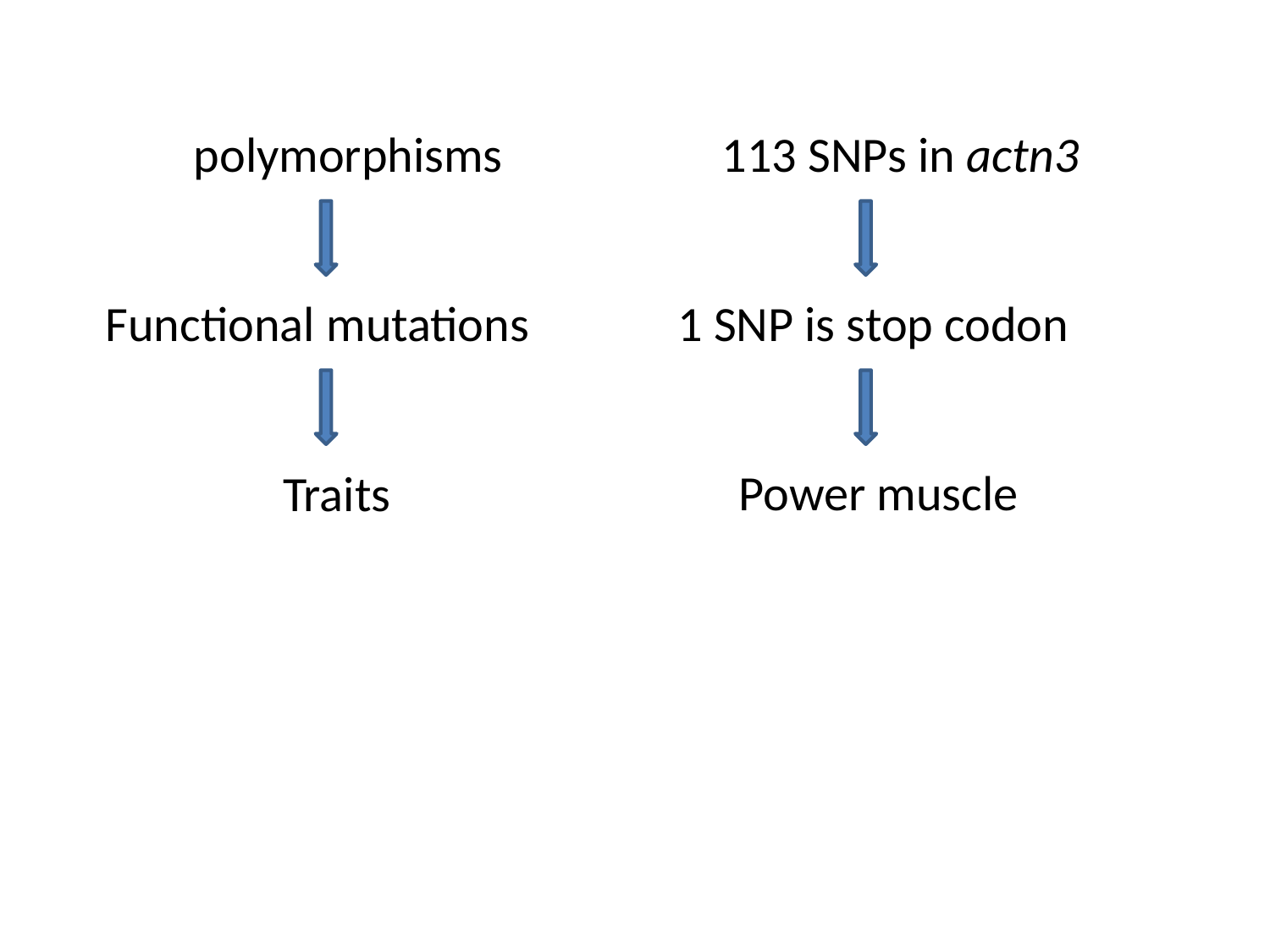

polymorphisms
113 SNPs in actn3

Functional mutations
1 SNP is stop codon

Power muscle
Traits